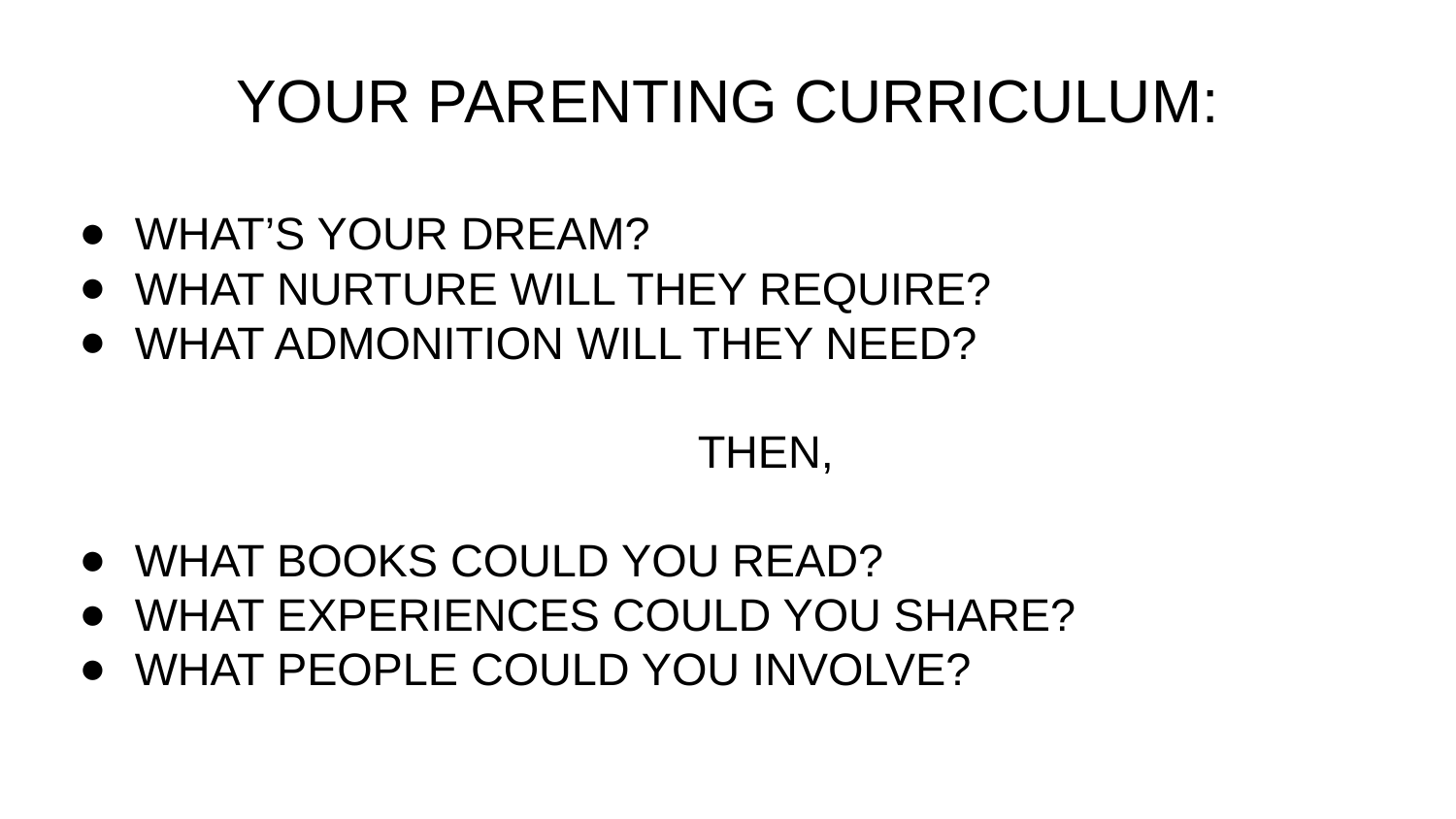

# YOUR PARENTING CURRICULUM:
WHAT’S YOUR DREAM?
WHAT NURTURE WILL THEY REQUIRE?
WHAT ADMONITION WILL THEY NEED?

THEN,

WHAT BOOKS COULD YOU READ?
WHAT EXPERIENCES COULD YOU SHARE?
WHAT PEOPLE COULD YOU INVOLVE?